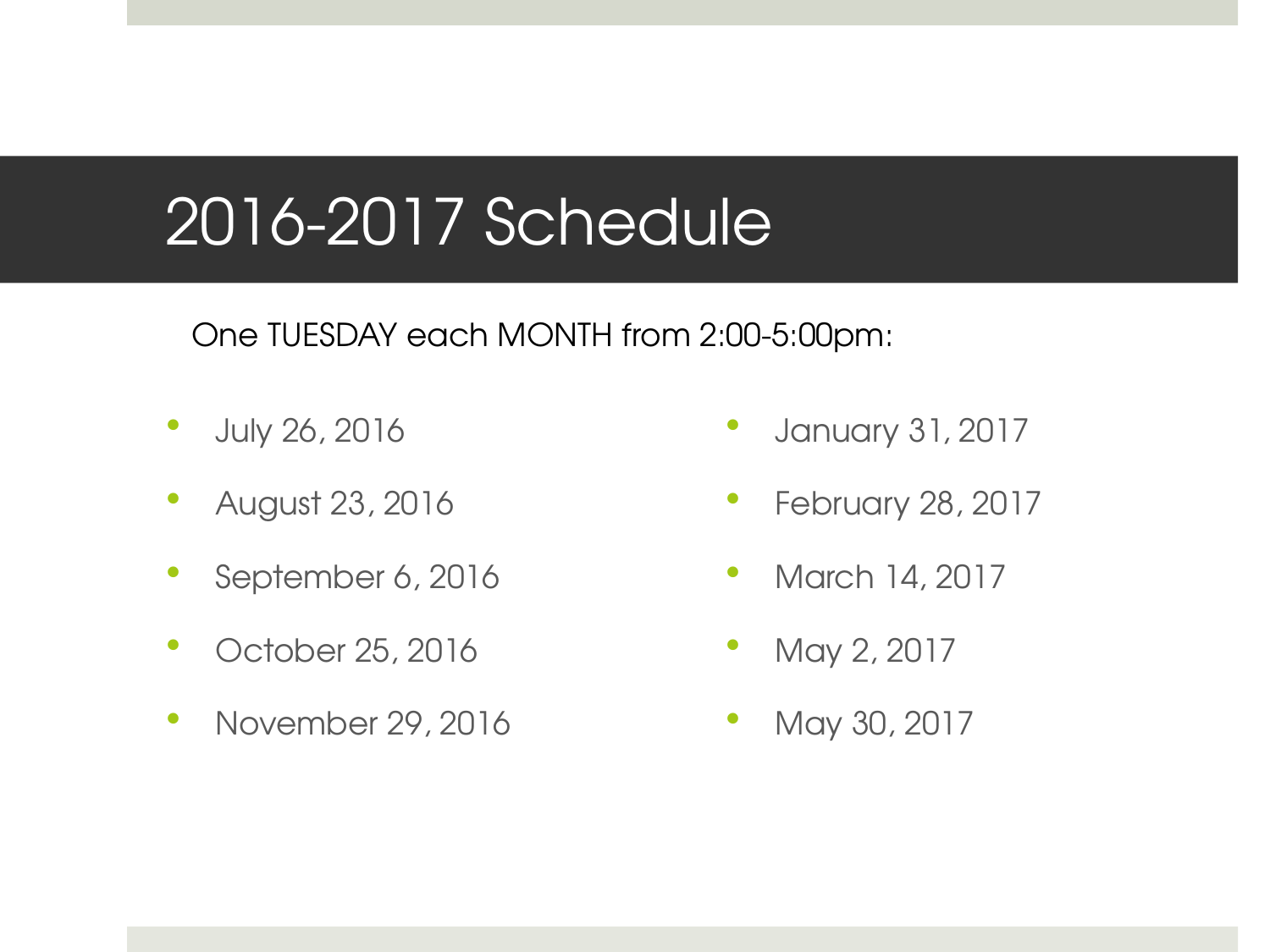

# 2016-2017 Schedule
One TUESDAY each MONTH from 2:00-5:00pm:
July 26, 2016
August 23, 2016
September 6, 2016
October 25, 2016
November 29, 2016
January 31, 2017
February 28, 2017
March 14, 2017
May 2, 2017
May 30, 2017